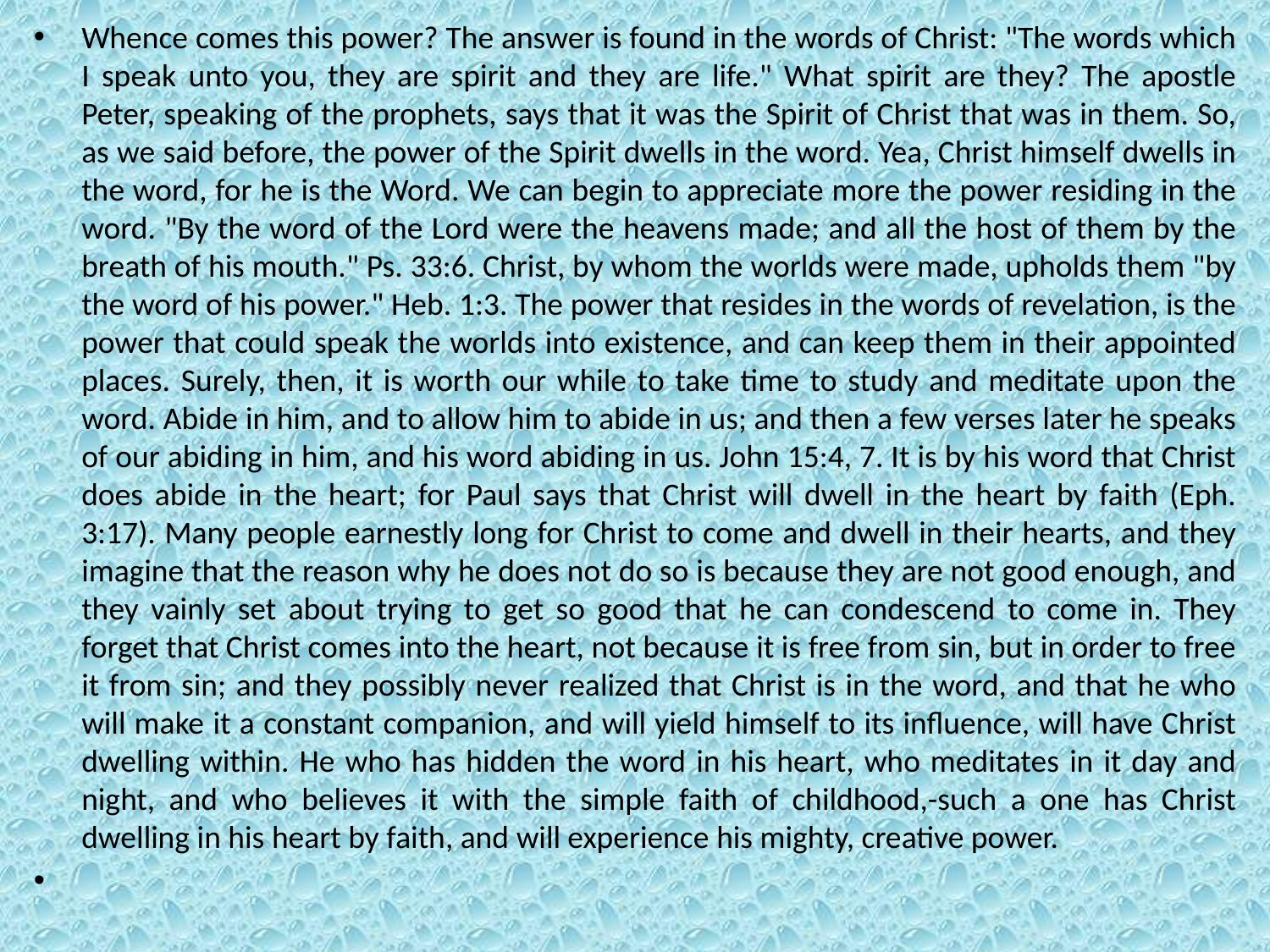

Whence comes this power? The answer is found in the words of Christ: "The words which I speak unto you, they are spirit and they are life." What spirit are they? The apostle Peter, speaking of the prophets, says that it was the Spirit of Christ that was in them. So, as we said before, the power of the Spirit dwells in the word. Yea, Christ himself dwells in the word, for he is the Word. We can begin to appreciate more the power residing in the word. "By the word of the Lord were the heavens made; and all the host of them by the breath of his mouth." Ps. 33:6. Christ, by whom the worlds were made, upholds them "by the word of his power." Heb. 1:3. The power that resides in the words of revelation, is the power that could speak the worlds into existence, and can keep them in their appointed places. Surely, then, it is worth our while to take time to study and meditate upon the word. Abide in him, and to allow him to abide in us; and then a few verses later he speaks of our abiding in him, and his word abiding in us. John 15:4, 7. It is by his word that Christ does abide in the heart; for Paul says that Christ will dwell in the heart by faith (Eph. 3:17). Many people earnestly long for Christ to come and dwell in their hearts, and they imagine that the reason why he does not do so is because they are not good enough, and they vainly set about trying to get so good that he can condescend to come in. They forget that Christ comes into the heart, not because it is free from sin, but in order to free it from sin; and they possibly never realized that Christ is in the word, and that he who will make it a constant companion, and will yield himself to its influence, will have Christ dwelling within. He who has hidden the word in his heart, who meditates in it day and night, and who believes it with the simple faith of childhood,-such a one has Christ dwelling in his heart by faith, and will experience his mighty, creative power.